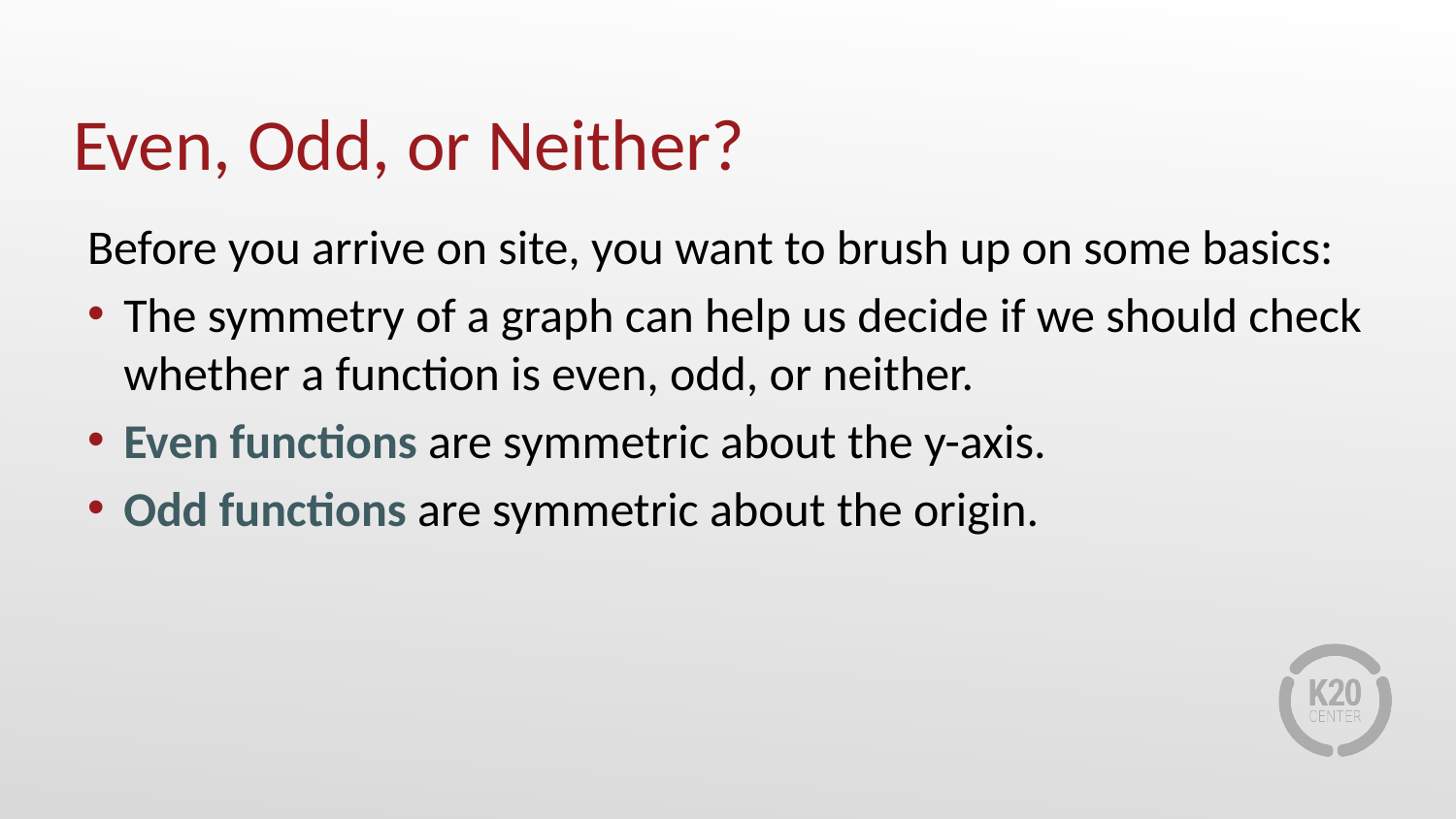

# Even, Odd, or Neither?
Before you arrive on site, you want to brush up on some basics:
The symmetry of a graph can help us decide if we should check whether a function is even, odd, or neither.
Even functions are symmetric about the y-axis.
Odd functions are symmetric about the origin.